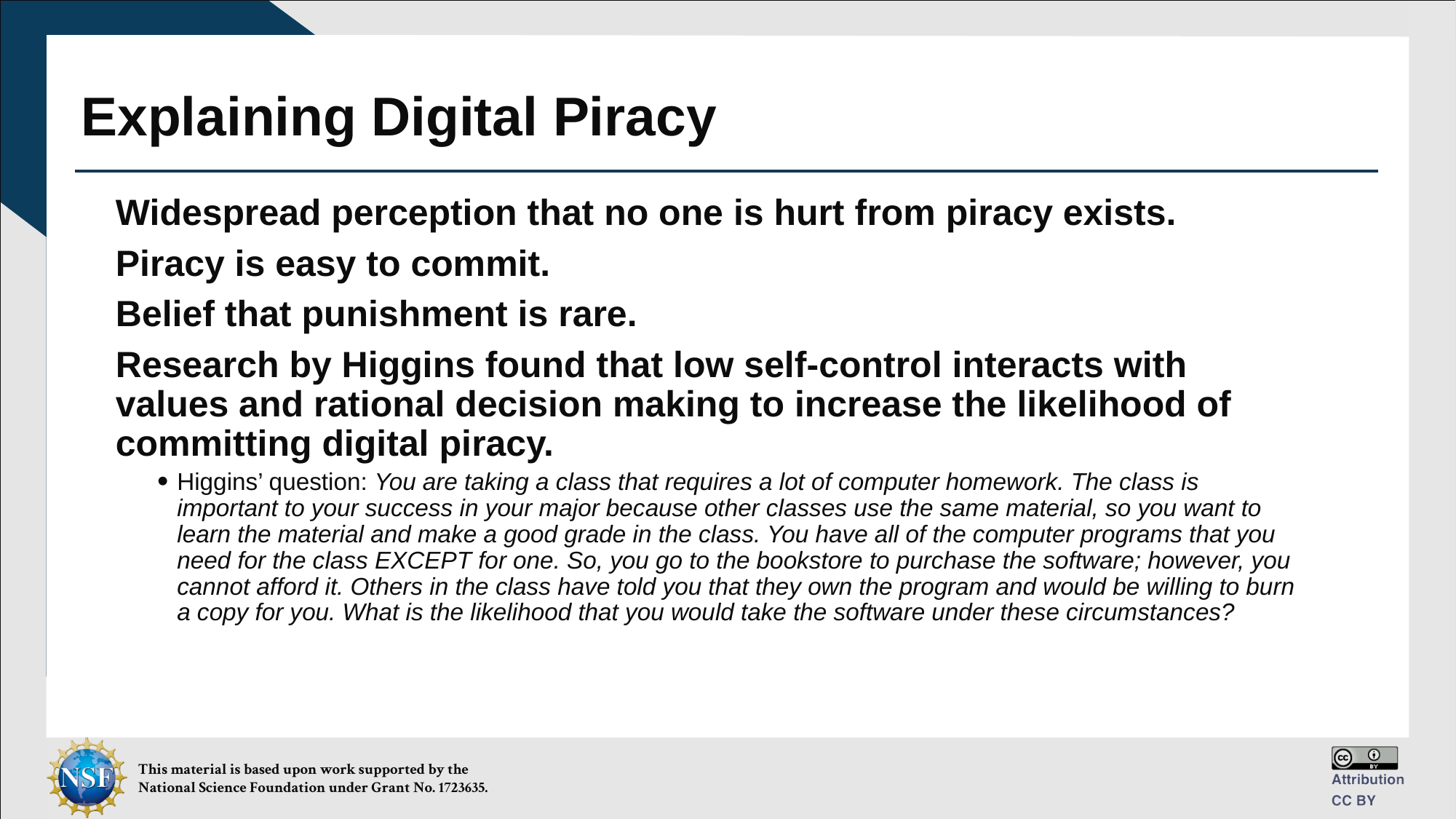

# Explaining Digital Piracy
Widespread perception that no one is hurt from piracy exists.
Piracy is easy to commit.
Belief that punishment is rare.
Research by Higgins found that low self-control interacts with values and rational decision making to increase the likelihood of committing digital piracy.
Higgins’ question: You are taking a class that requires a lot of computer homework. The class is important to your success in your major because other classes use the same material, so you want to learn the material and make a good grade in the class. You have all of the computer programs that you need for the class EXCEPT for one. So, you go to the bookstore to purchase the software; however, you cannot afford it. Others in the class have told you that they own the program and would be willing to burn a copy for you. What is the likelihood that you would take the software under these circumstances?